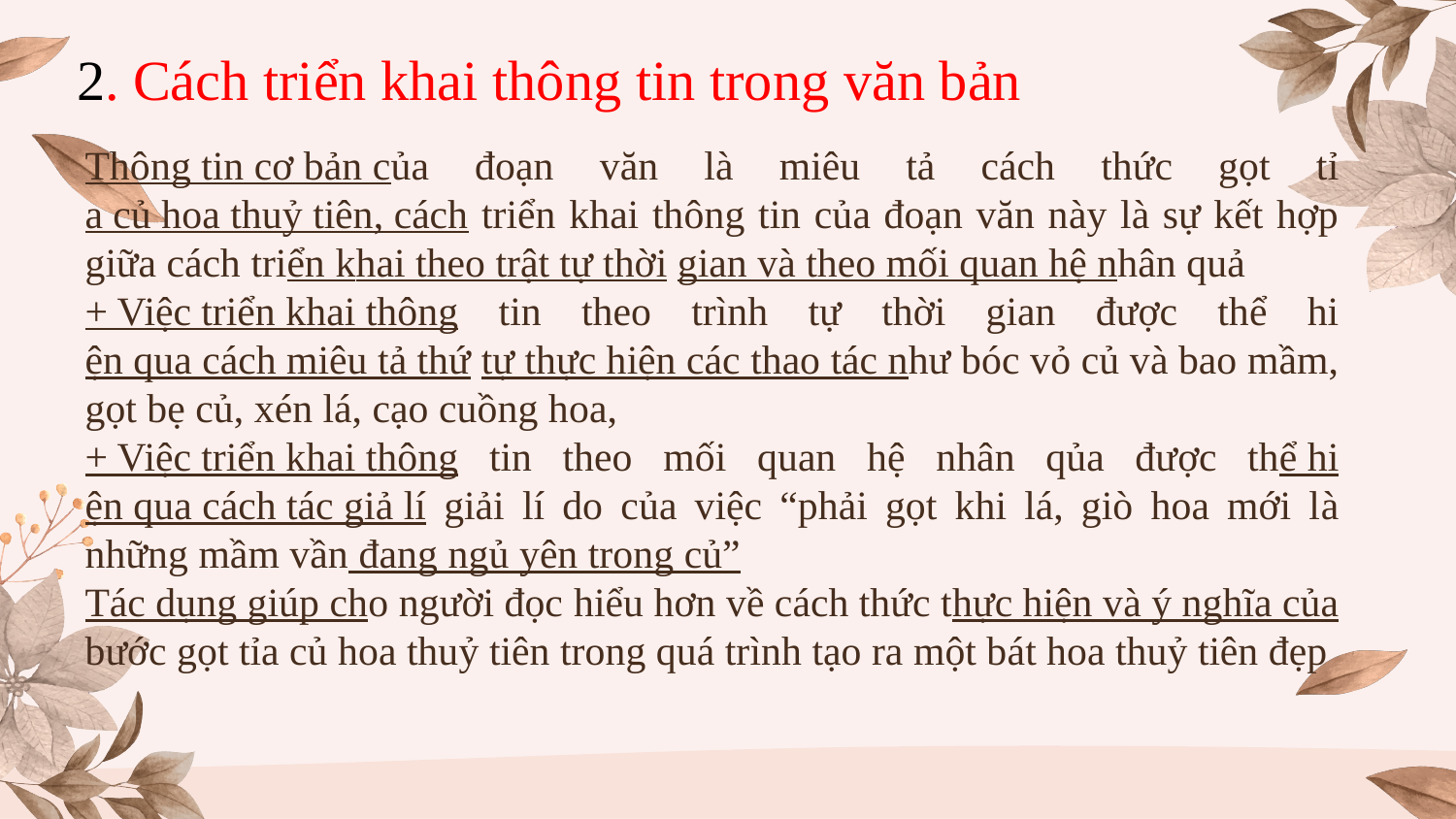

| 2. Cách triển khai thông tin trong văn bản |
| --- |
Thông tin cơ bản của đoạn văn là miêu tả cách thức gọt tỉa củ hoa thuỷ tiên, cách triển khai thông tin của đoạn văn này là sự kết hợp giữa cách triển khai theo trật tự thời gian và theo mối quan hệ nhân quả
+ Việc triển khai thông tin theo trình tự thời gian được thể hiện qua cách miêu tả thứ tự thực hiện các thao tác như bóc vỏ củ và bao mầm, gọt bẹ củ, xén lá, cạo cuồng hoa,
+ Việc triển khai thông tin theo mối quan hệ nhân qủa được thể hiện qua cách tác giả lí giải lí do của việc “phải gọt khi lá, giò hoa mới là những mầm vần đang ngủ yên trong củ”
Tác dụng giúp cho người đọc hiểu hơn về cách thức thực hiện và ý nghĩa của bước gọt tỉa củ hoa thuỷ tiên trong quá trình tạo ra một bát hoa thuỷ tiên đẹp